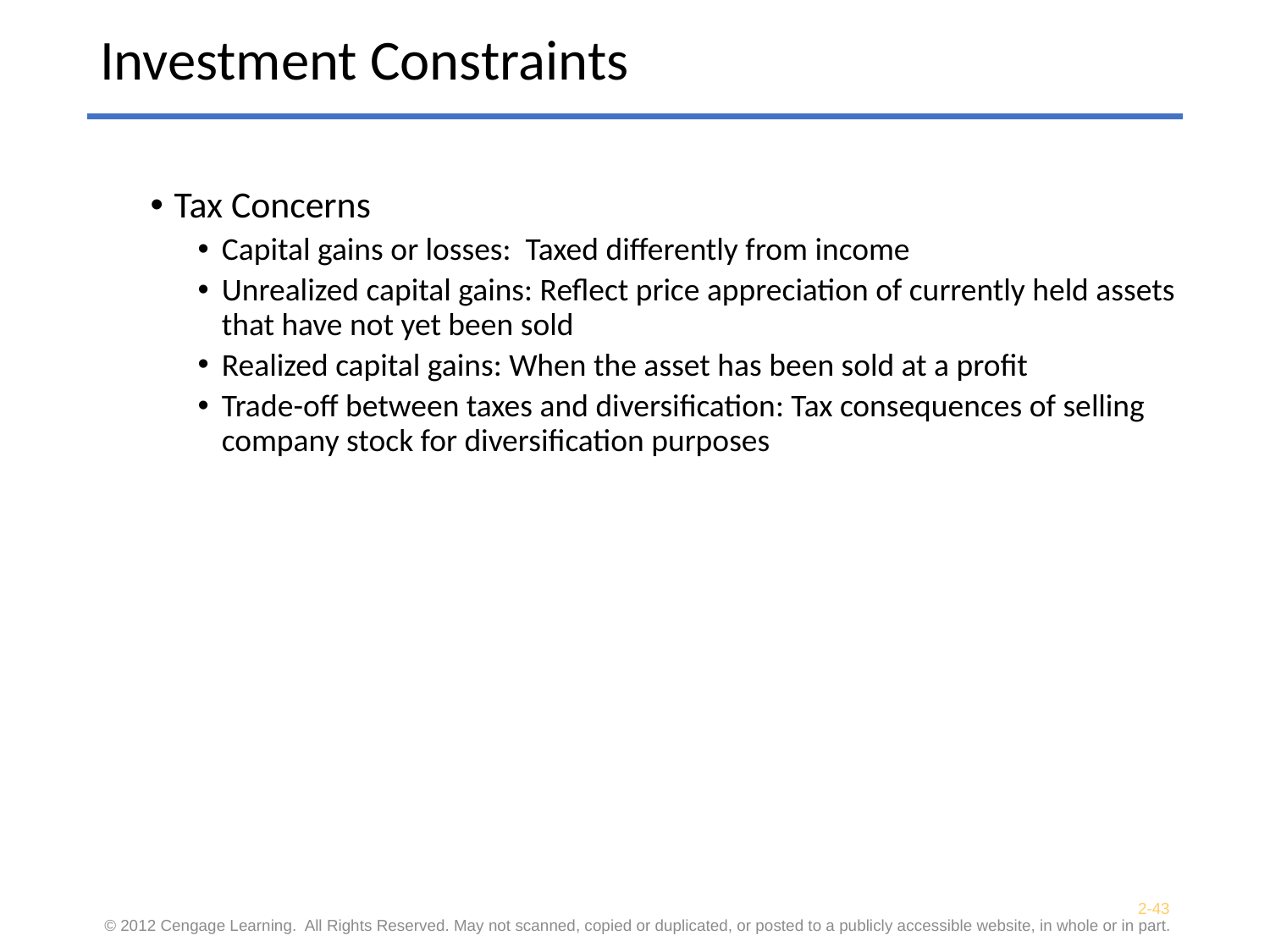

# Investment Constraints
Tax Concerns
Capital gains or losses:  Taxed differently from income
Unrealized capital gains: Reflect price appreciation of currently held assets that have not yet been sold
Realized capital gains: When the asset has been sold at a profit
Trade-off between taxes and diversification: Tax consequences of selling company stock for diversification purposes
2-43
 © 2012 Cengage Learning.  All Rights Reserved. May not scanned, copied or duplicated, or posted to a publicly accessible website, in whole or in part.